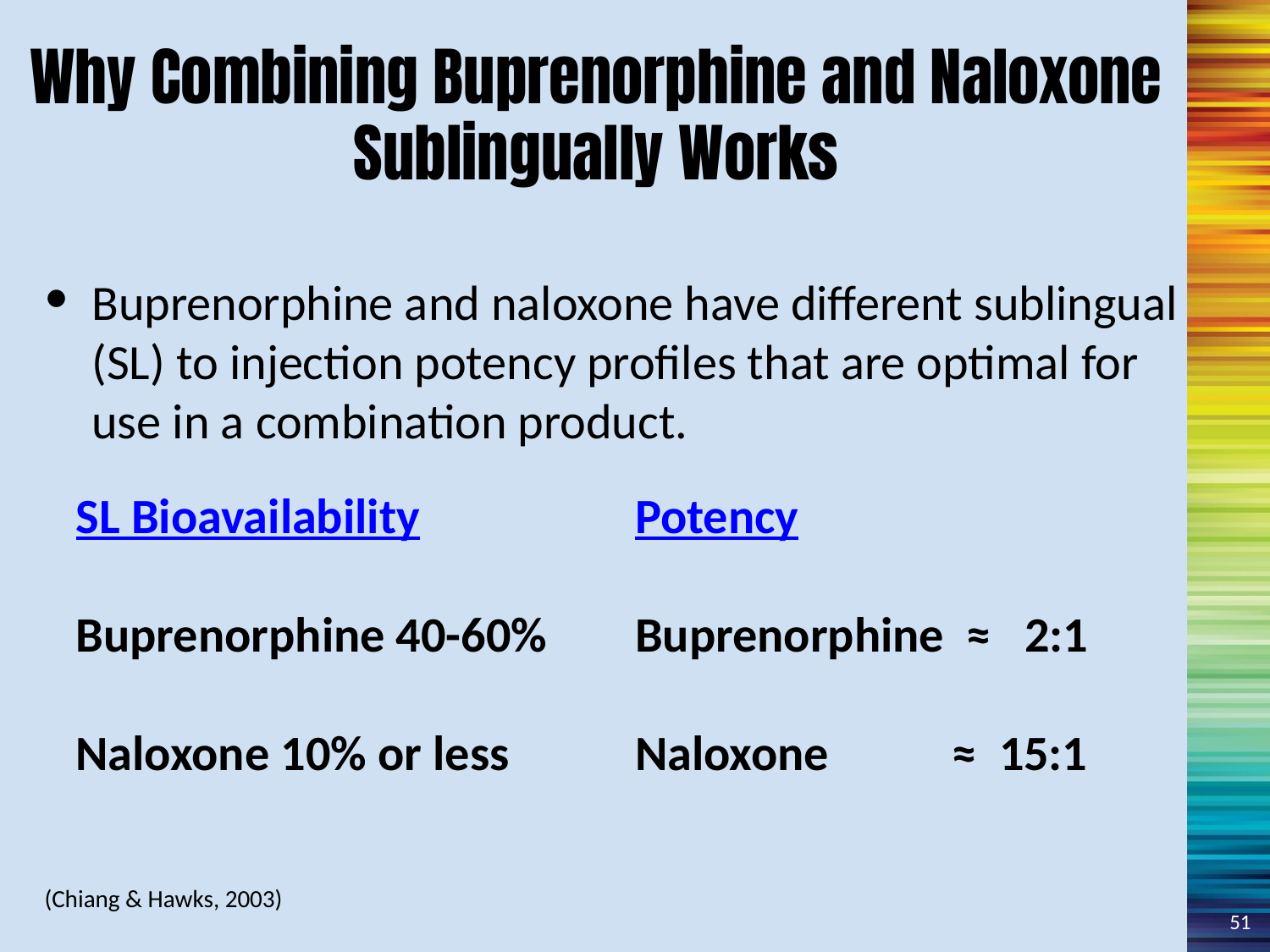

Why Combining Buprenorphine and Naloxone Sublingually Works
Buprenorphine and naloxone have different sublingual (SL) to injection potency profiles that are optimal for use in a combination product.
SL Bioavailability
Buprenorphine 40-60%

Naloxone 10% or less
Potency
Buprenorphine  ≈   2:1

Naloxone           ≈  15:1
(Chiang & Hawks, 2003)

51